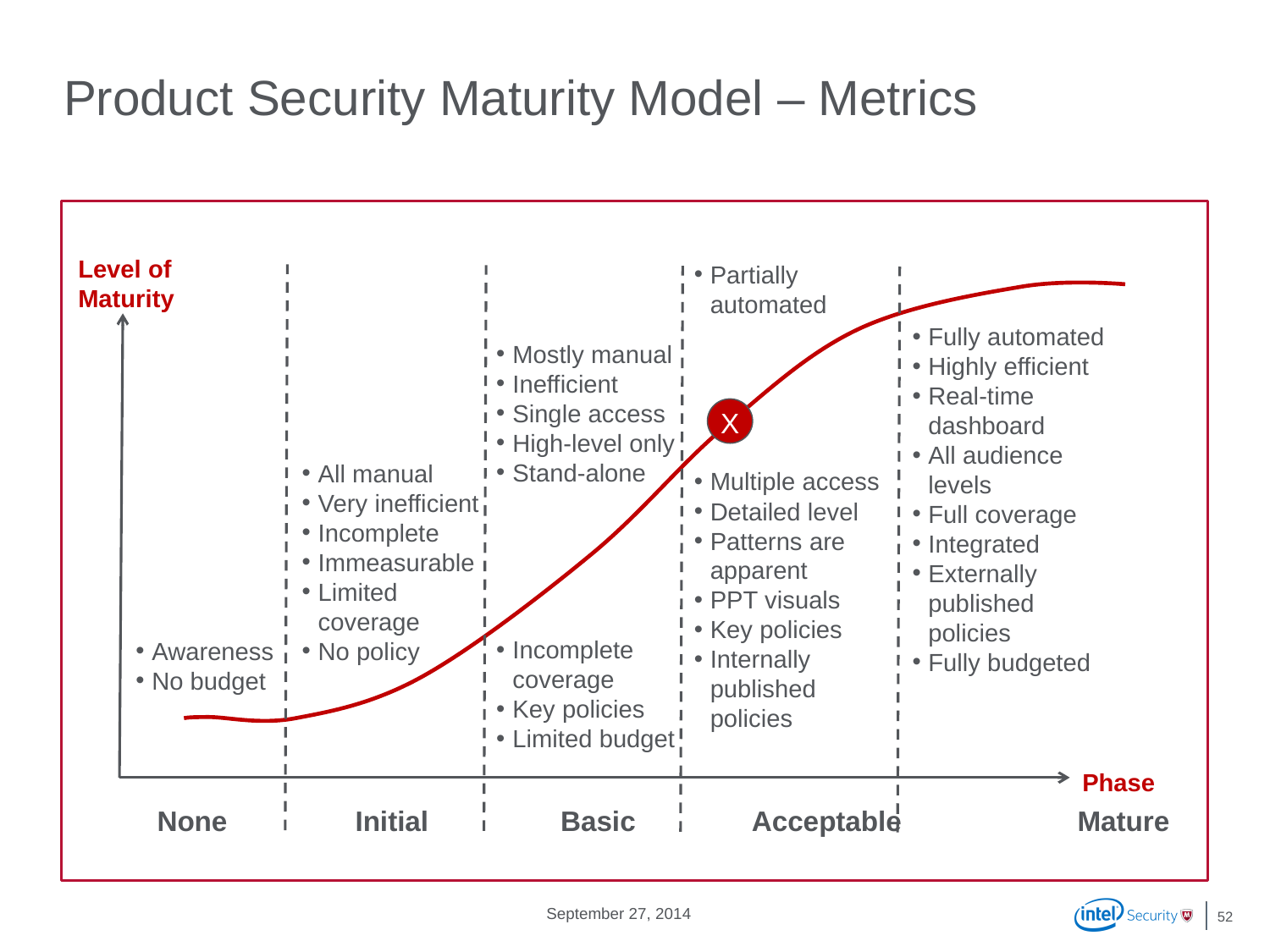

# Product Security Maturity Model – Metrics

Level of Maturity
Partially automated

Multiple access
Detailed level
Patterns are apparent
PPT visuals
Key policies
Internally published policies

Fully automated
Highly efficient
Real-time dashboard
All audience levels
Full coverage
Integrated
Externally published policies
Fully budgeted
Mostly manual
Inefficient
Single access
High-level only
Stand-alone

Incomplete coverage
Key policies
Limited budget
X
All manual
Very inefficient
Incomplete
Immeasurable
Limited coverage
No policy

Awareness
No budget
Phase
   None	        Initial	              Basic               Acceptable	       Mature
September 27, 2014
52